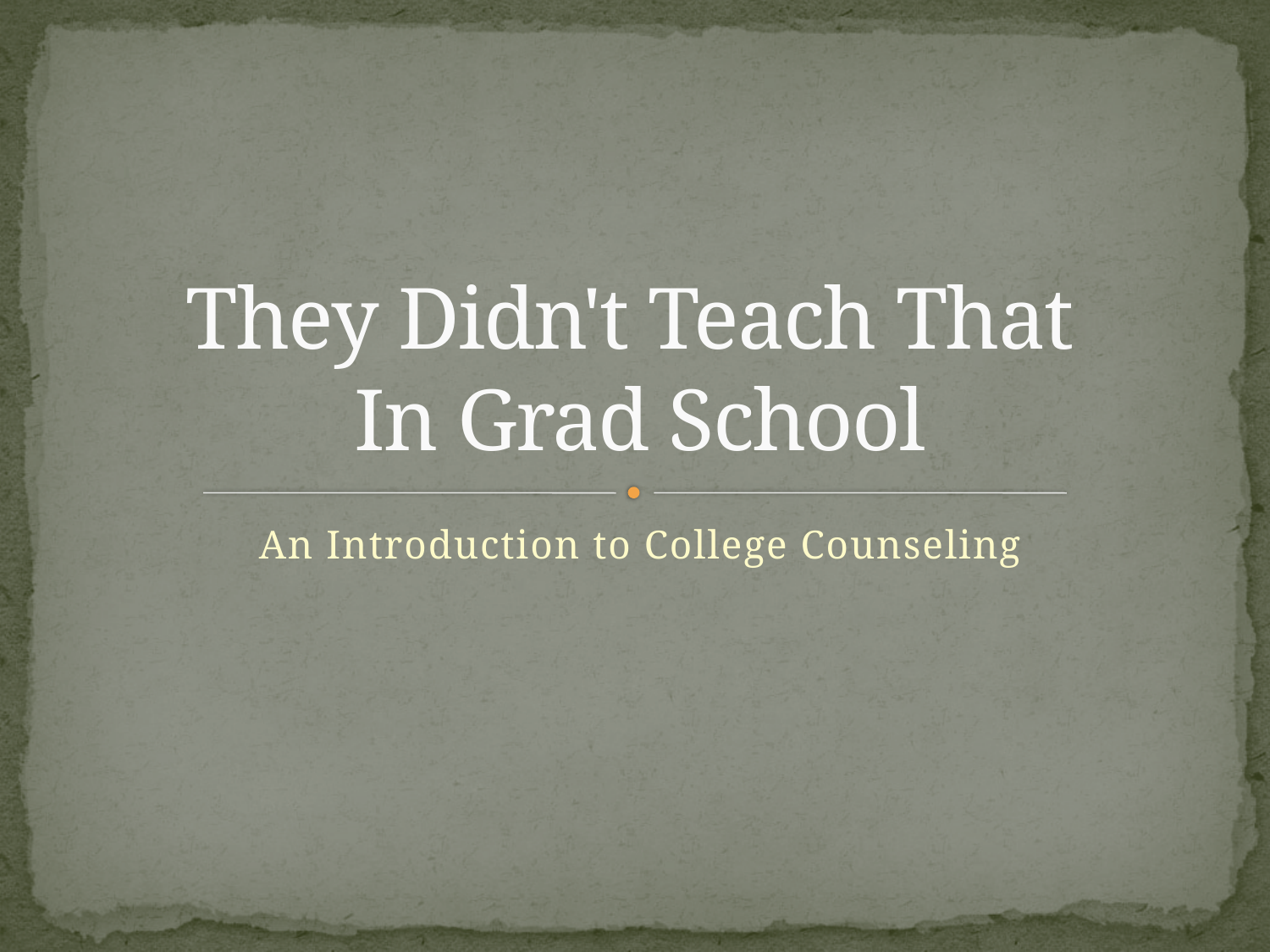

# They Didn't Teach That In Grad School
An Introduction to College Counseling